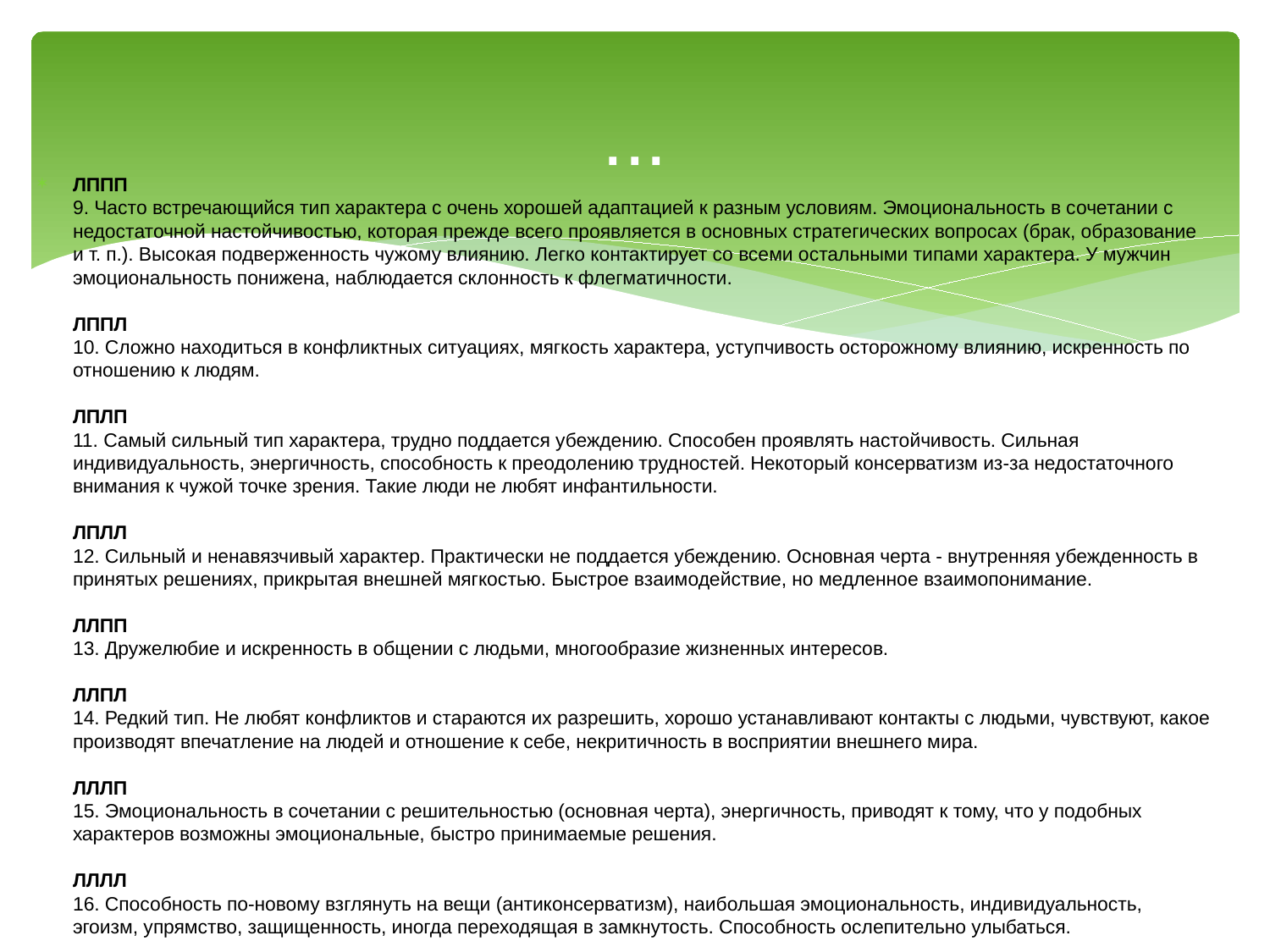

# ...
ЛППП
9. Часто встречающийся тип характера с очень хорошей адаптацией к разным условиям. Эмоциональность в сочетании с недостаточной настойчивостью, которая прежде всего проявляется в основных стратегических вопросах (брак, образование и т. п.). Высокая подверженность чужому влиянию. Легко контактирует со всеми остальными типами характера. У мужчин эмоциональность понижена, наблюдается склонность к флегматичности.
ЛППЛ
10. Сложно находиться в конфликтных ситуациях, мягкость характера, уступчивость осторожному влиянию, искренность по отношению к людям.
ЛПЛП
11. Самый сильный тип характера, трудно поддается убеждению. Способен проявлять настойчивость. Сильная индивидуальность, энергичность, способность к преодолению трудностей. Некоторый консерватизм из-за недостаточного внимания к чужой точке зрения. Такие люди не любят инфантильности.
ЛПЛЛ
12. Сильный и ненавязчивый характер. Практически не поддается убеждению. Основная черта - внутренняя убежденность в принятых решениях, прикрытая внешней мягкостью. Быстрое взаимодействие, но медленное взаимопонимание.
ЛЛПП
13. Дружелюбие и искренность в общении с людьми, многообразие жизненных интересов.
ЛЛПЛ
14. Редкий тип. Не любят конфликтов и стараются их разрешить, хорошо устанавливают контакты с людьми, чувствуют, какое производят впечатление на людей и отношение к себе, некритичность в восприятии внешнего мира.
ЛЛЛП
15. Эмоциональность в сочетании с решительностью (основная черта), энергичность, приводят к тому, что у подобных характеров возможны эмоциональные, быстро принимаемые решения.
ЛЛЛЛ
16. Способность по-новому взглянуть на вещи (антиконсерватизм), наибольшая эмоциональность, индивидуальность, эгоизм, упрямство, защищенность, иногда переходящая в замкнутость. Способность ослепительно улыбаться.